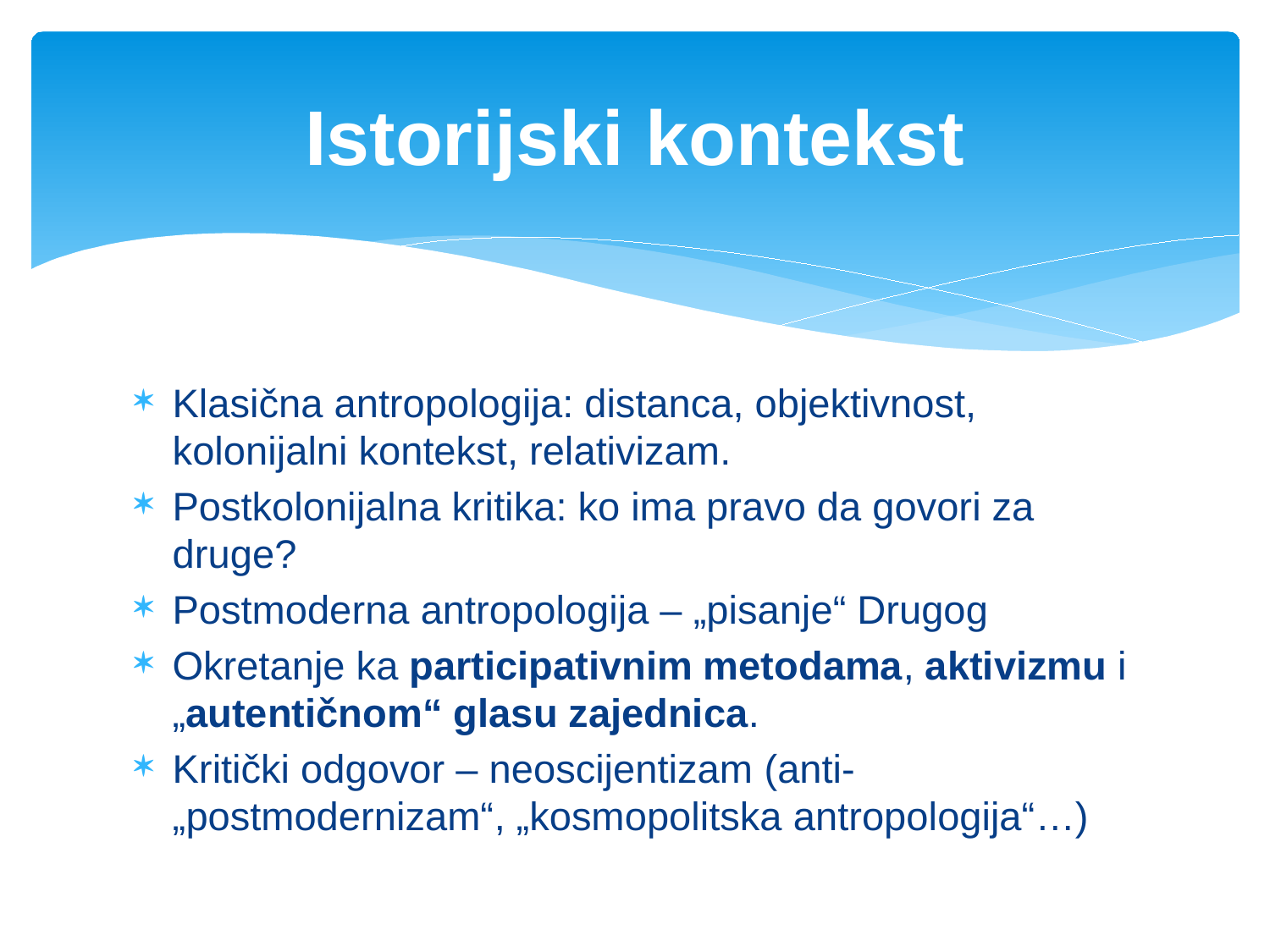

# Istorijski kontekst
Klasična antropologija: distanca, objektivnost, kolonijalni kontekst, relativizam.
Postkolonijalna kritika: ko ima pravo da govori za druge?
Postmoderna antropologija – „pisanje“ Drugog
Okretanje ka participativnim metodama, aktivizmu i „autentičnom“ glasu zajednica.
Kritički odgovor – neoscijentizam (anti- „postmodernizam“, „kosmopolitska antropologija“…)